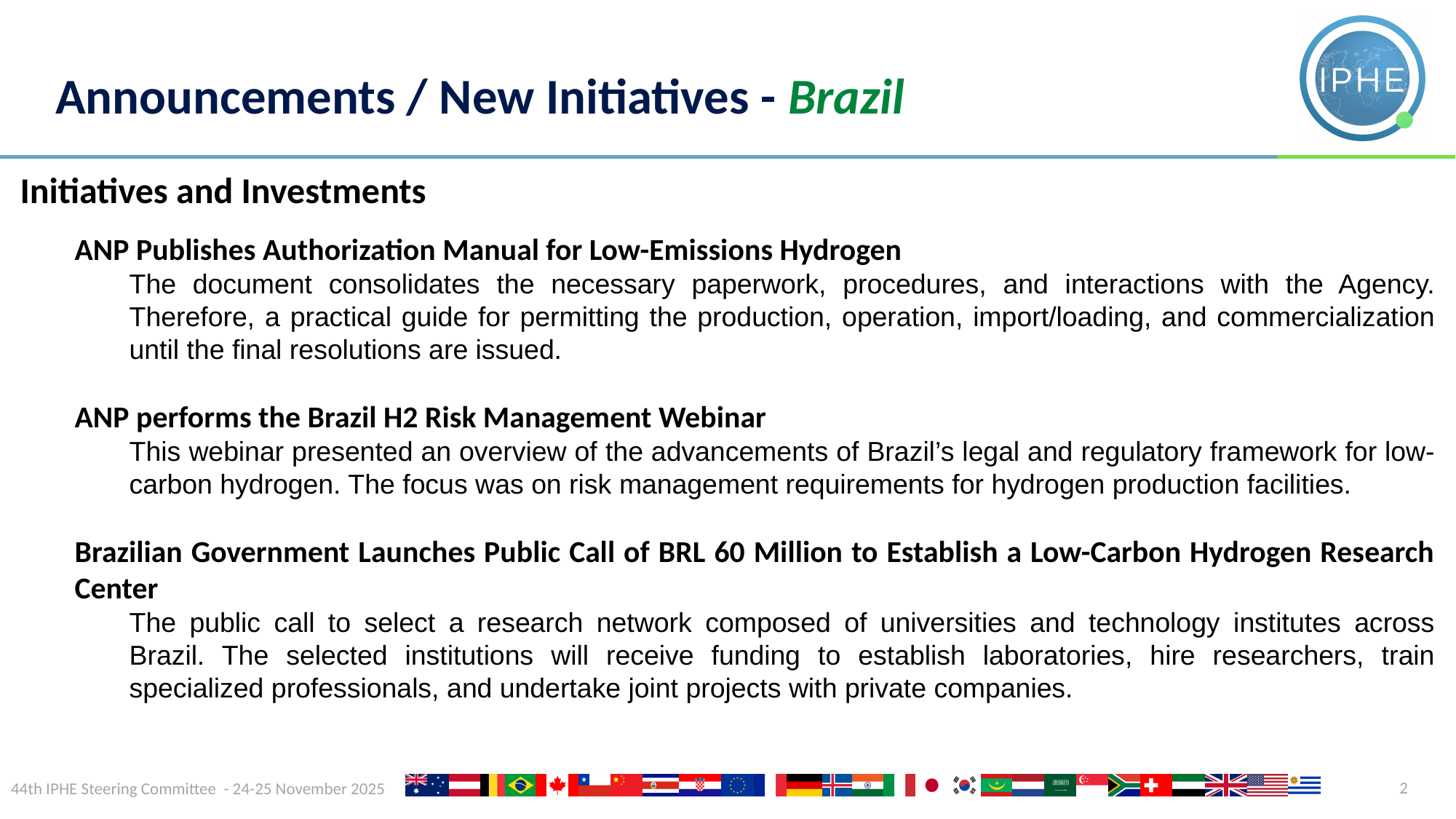

Announcements / New Initiatives - Brazil
Initiatives and Investments

ANP Publishes Authorization Manual for Low-Emissions Hydrogen
The document consolidates the necessary paperwork, procedures, and interactions with the Agency. Therefore, a practical guide for permitting the production, operation, import/loading, and commercialization until the final resolutions are issued.

ANP performs the Brazil H2 Risk Management Webinar
This webinar presented an overview of the advancements of Brazil’s legal and regulatory framework for low-carbon hydrogen. The focus was on risk management requirements for hydrogen production facilities.

Brazilian Government Launches Public Call of BRL 60 Million to Establish a Low-Carbon Hydrogen Research Center
The public call to select a research network composed of universities and technology institutes across Brazil. The selected institutions will receive funding to establish laboratories, hire researchers, train specialized professionals, and undertake joint projects with private companies.

2
44th IPHE Steering Committee  - 24-25 November 2025